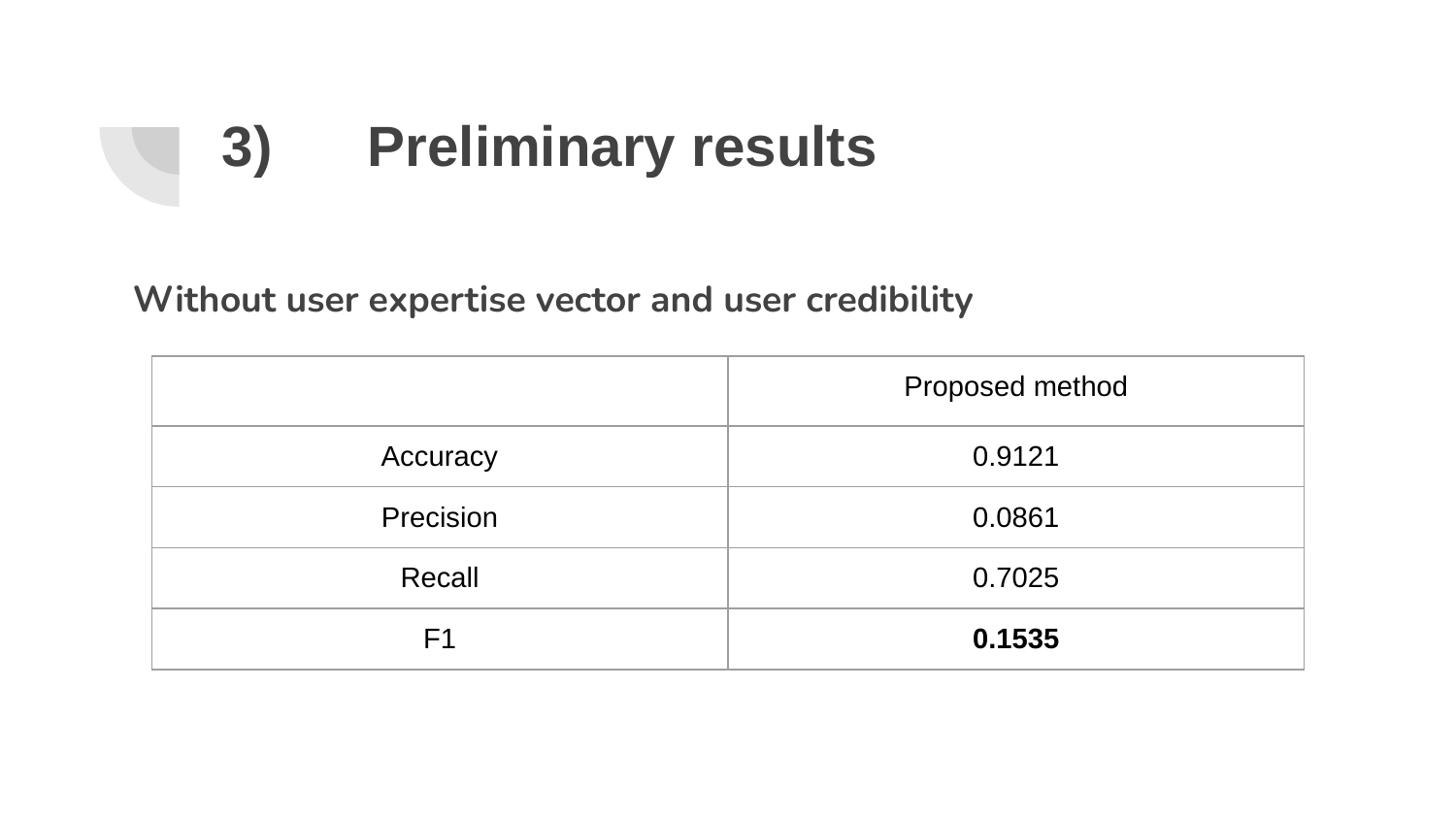

# 3)	Preliminary results

Without user expertise vector and user credibility

|  | Proposed method |
| --- | --- |
| Accuracy | 0.9121 |
| Precision | 0.0861 |
| Recall | 0.7025 |
| F1 | 0.1535 |